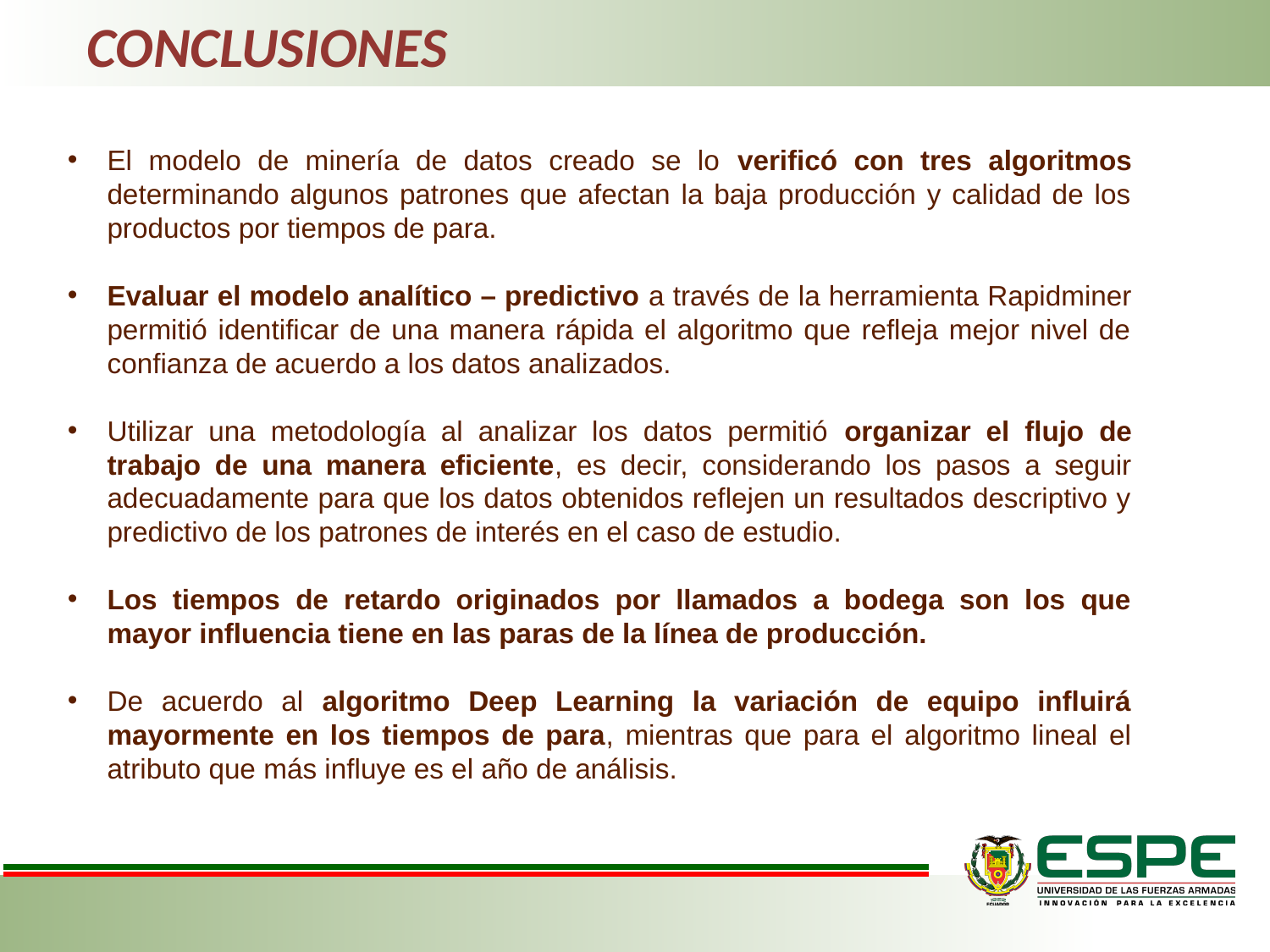

# CONCLUSIONES
El modelo de minería de datos creado se lo verificó con tres algoritmos determinando algunos patrones que afectan la baja producción y calidad de los productos por tiempos de para.

Evaluar el modelo analítico – predictivo a través de la herramienta Rapidminer permitió identificar de una manera rápida el algoritmo que refleja mejor nivel de confianza de acuerdo a los datos analizados.

Utilizar una metodología al analizar los datos permitió organizar el flujo de trabajo de una manera eficiente, es decir, considerando los pasos a seguir adecuadamente para que los datos obtenidos reflejen un resultados descriptivo y predictivo de los patrones de interés en el caso de estudio.

Los tiempos de retardo originados por llamados a bodega son los que mayor influencia tiene en las paras de la línea de producción.

De acuerdo al algoritmo Deep Learning la variación de equipo influirá mayormente en los tiempos de para, mientras que para el algoritmo lineal el atributo que más influye es el año de análisis.